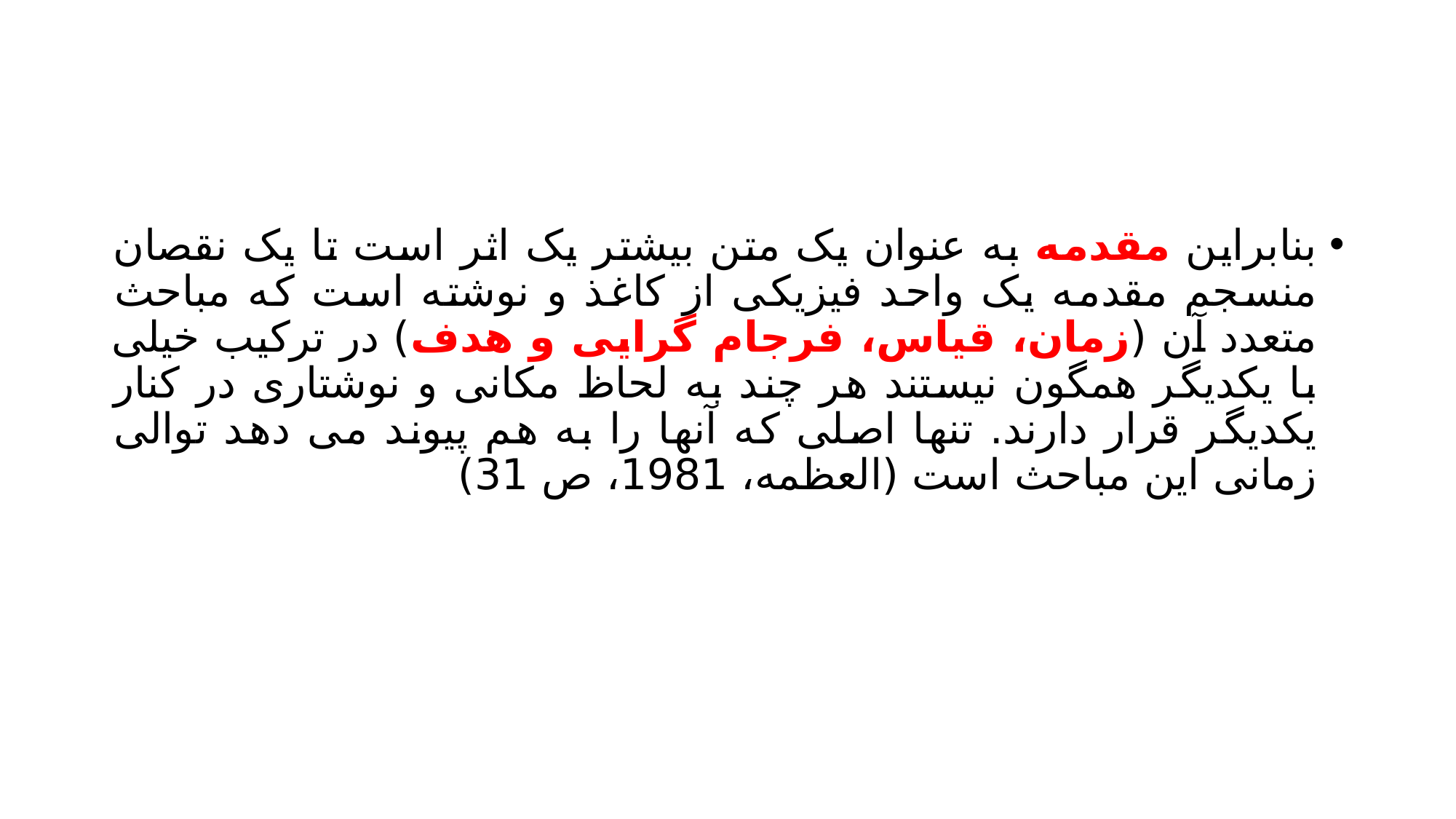

#
بنابراین مقدمه به عنوان یک متن بیشتر یک اثر است تا یک نقصان منسجم مقدمه یک واحد فیزیکی از کاغذ و نوشته است که مباحث متعدد آن (زمان، قیاس، فرجام گرایی و هدف) در ترکیب خیلی با یکدیگر همگون نیستند هر چند به لحاظ مکانی و نوشتاری در کنار یکدیگر قرار دارند. تنها اصلی که آنها را به هم پیوند می دهد توالی زمانی این مباحث است (العظمه، 1981، ص 31)